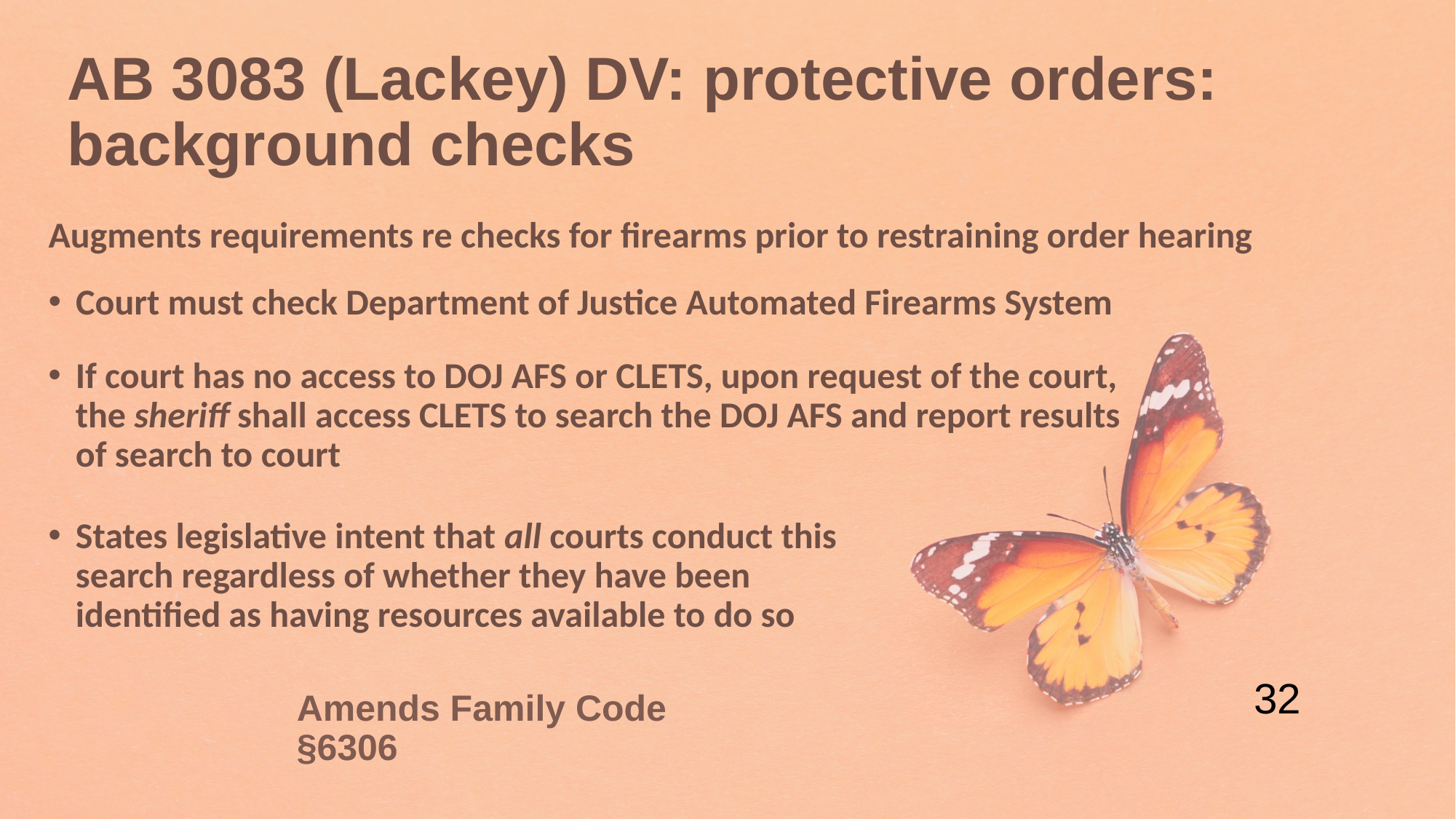

# AB 3083 (Lackey) DV: protective orders: background checks
Augments requirements re checks for firearms prior to restraining order hearing
Court must check Department of Justice Automated Firearms System
If court has no access to DOJ AFS or CLETS, upon request of the court, the sheriff shall access CLETS to search the DOJ AFS and report results of search to court
States legislative intent that all courts conduct this search regardless of whether they have been identified as having resources available to do so
32
Amends Family Code §6306